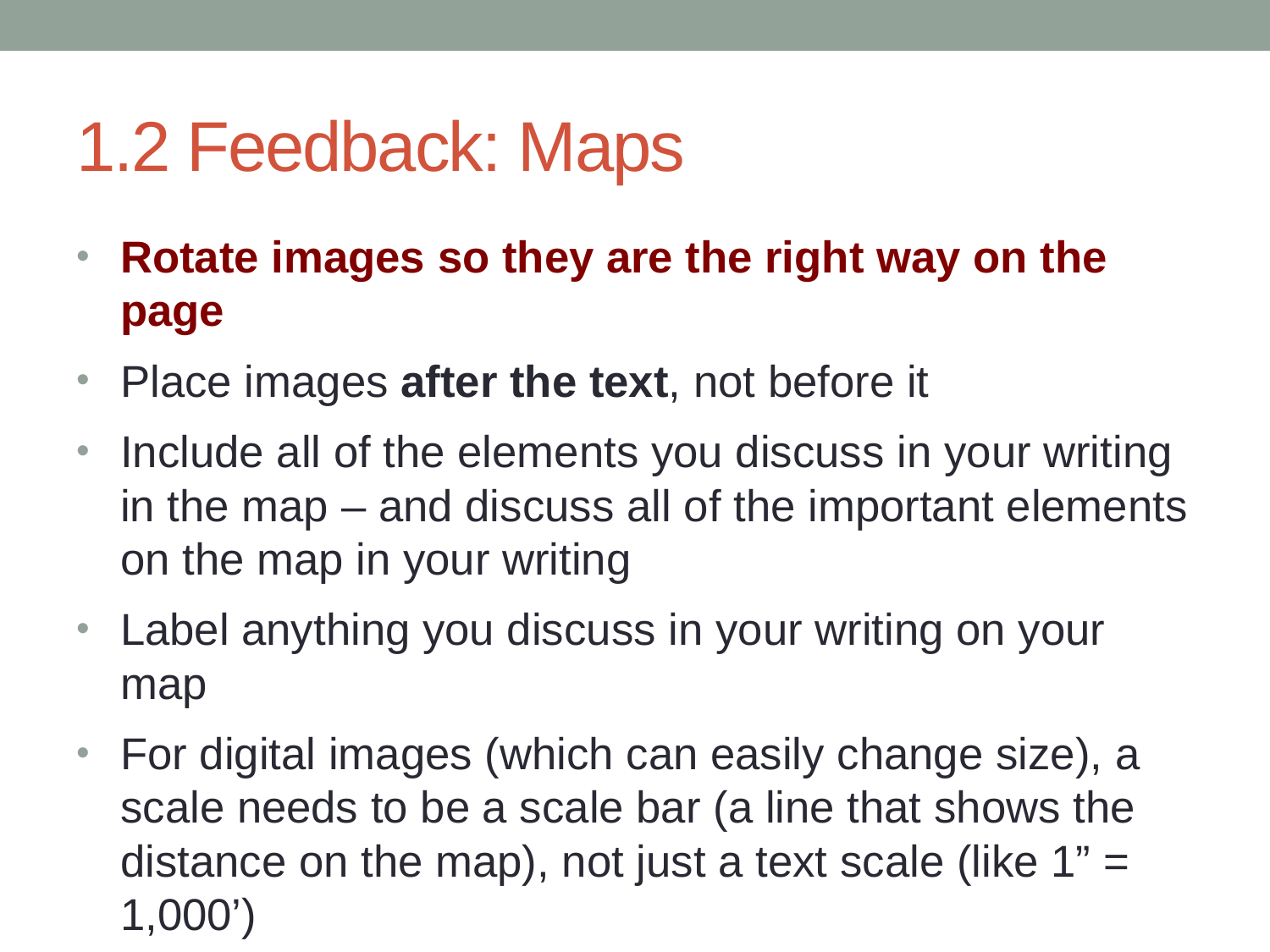

# 1.2 Feedback: Maps
Rotate images so they are the right way on the page
Place images after the text, not before it
Include all of the elements you discuss in your writing in the map – and discuss all of the important elements on the map in your writing
Label anything you discuss in your writing on your map
For digital images (which can easily change size), a scale needs to be a scale bar (a line that shows the distance on the map), not just a text scale (like 1” = 1,000’)